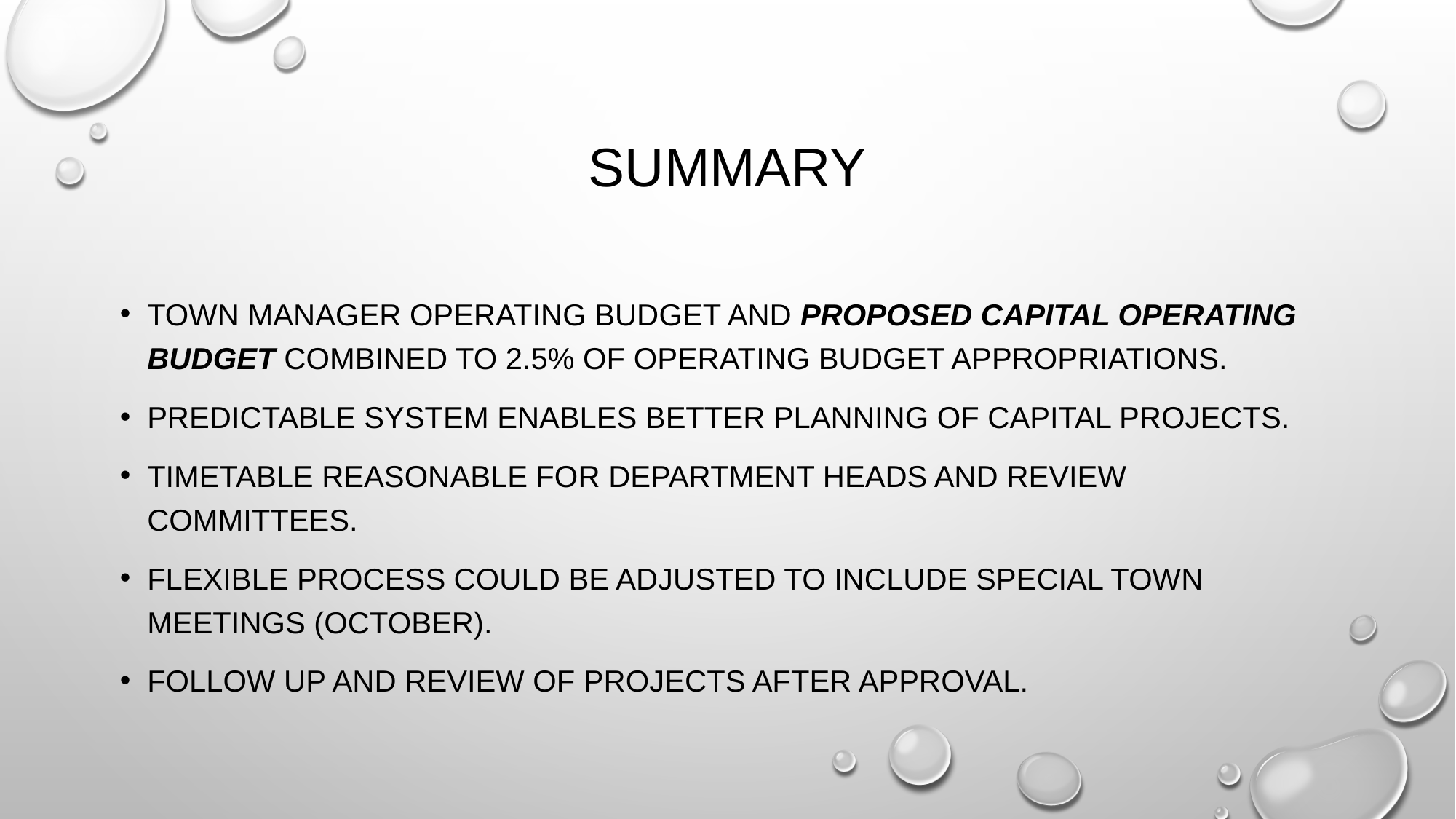

# summary
Town manager operating budget and Proposed capital operating budget combined to 2.5% of operating budget appropriations.
predictable system enables better planning of capital projects.
Timetable reasonable for department heads and review committees.
Flexible process could be adjusted to include special town meetings (October).
Follow up and review of projects after approval.